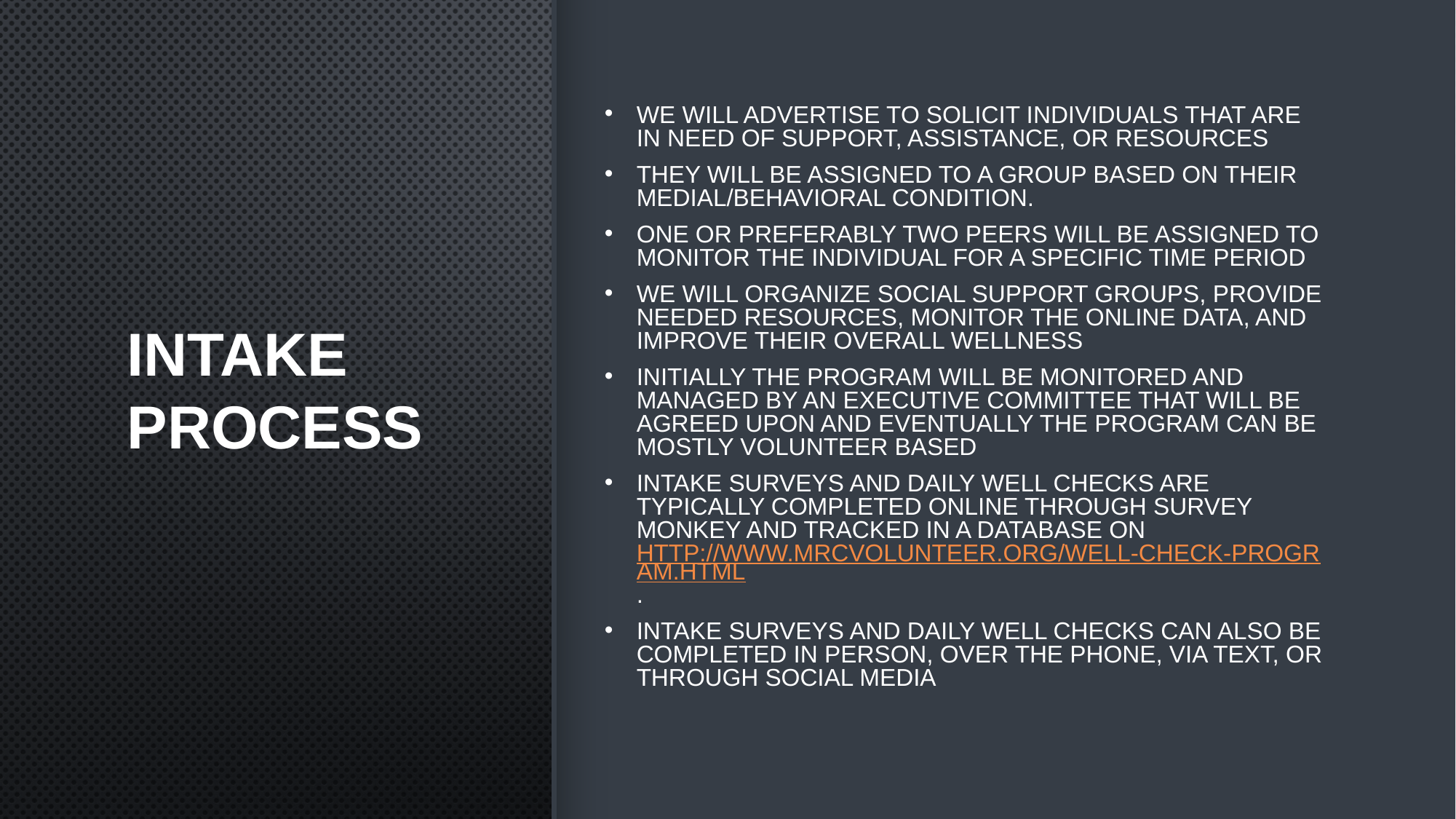

# Intake Process
We will advertise to solicit individuals that are in need of support, assistance, or resources
They will be assigned to a group based on their medial/behavioral condition.
One or preferably two peers will be assigned to monitor the individual for a specific time period
We will organize social support groups, provide needed resources, monitor the online data, and improve their overall wellness
Initially the program will be monitored and managed by an executive committee that will be agreed upon and eventually the program can be mostly volunteer based
Intake surveys and daily well checks are typically completed online through Survey Monkey and tracked in a database on http://www.mrcvolunteer.org/well-check-program.html.
Intake surveys and daily well checks can also be completed in person, over the phone, via text, or through Social Media